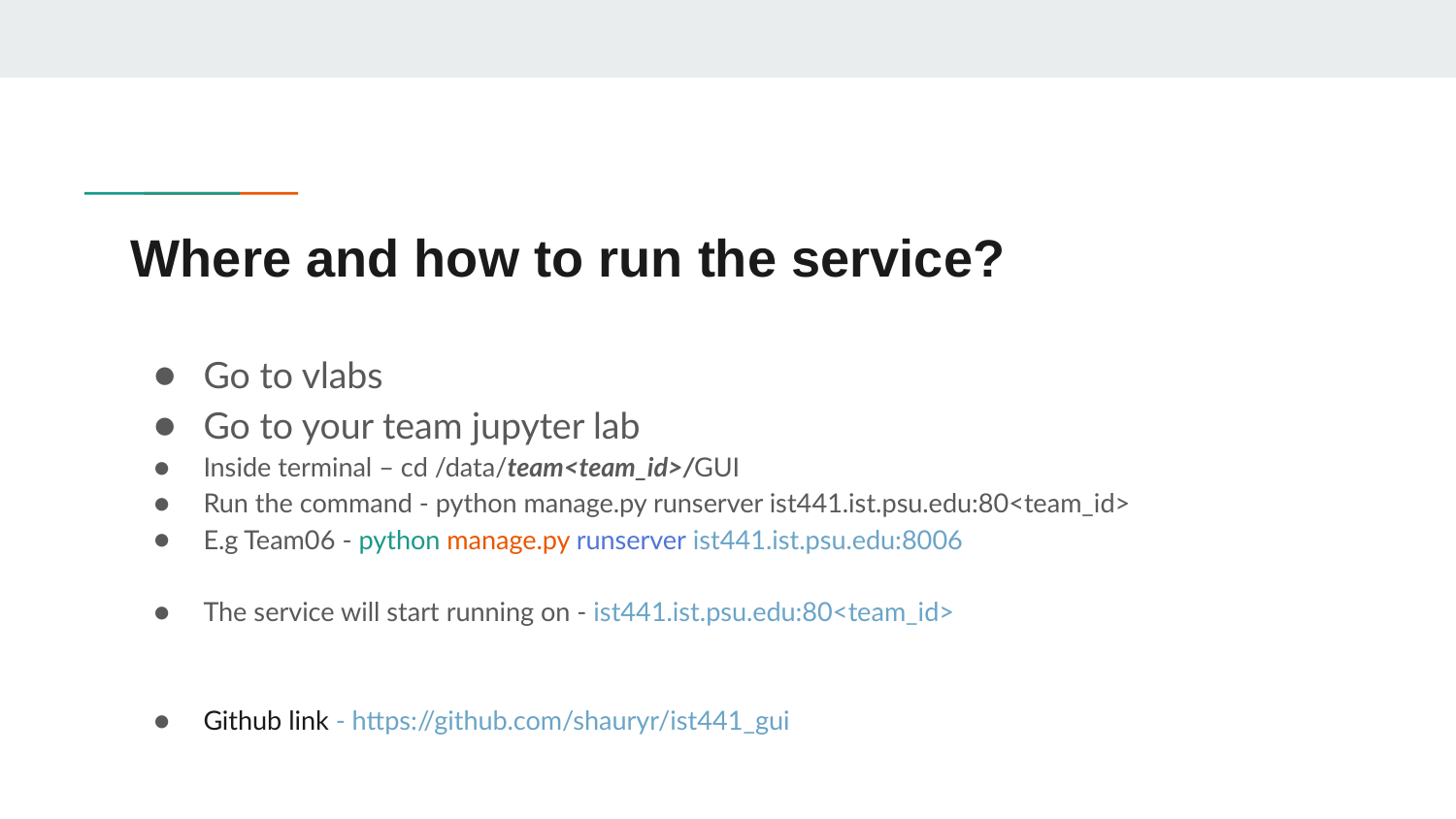

# Where and how to run the service?
Go to vlabs
Go to your team jupyter lab
Inside terminal – cd /data/team<team_id>/GUI
Run the command - python manage.py runserver ist441.ist.psu.edu:80<team_id>
E.g Team06 - python manage.py runserver ist441.ist.psu.edu:8006

The service will start running on - ist441.ist.psu.edu:80<team_id>

Github link - https://github.com/shauryr/ist441_gui